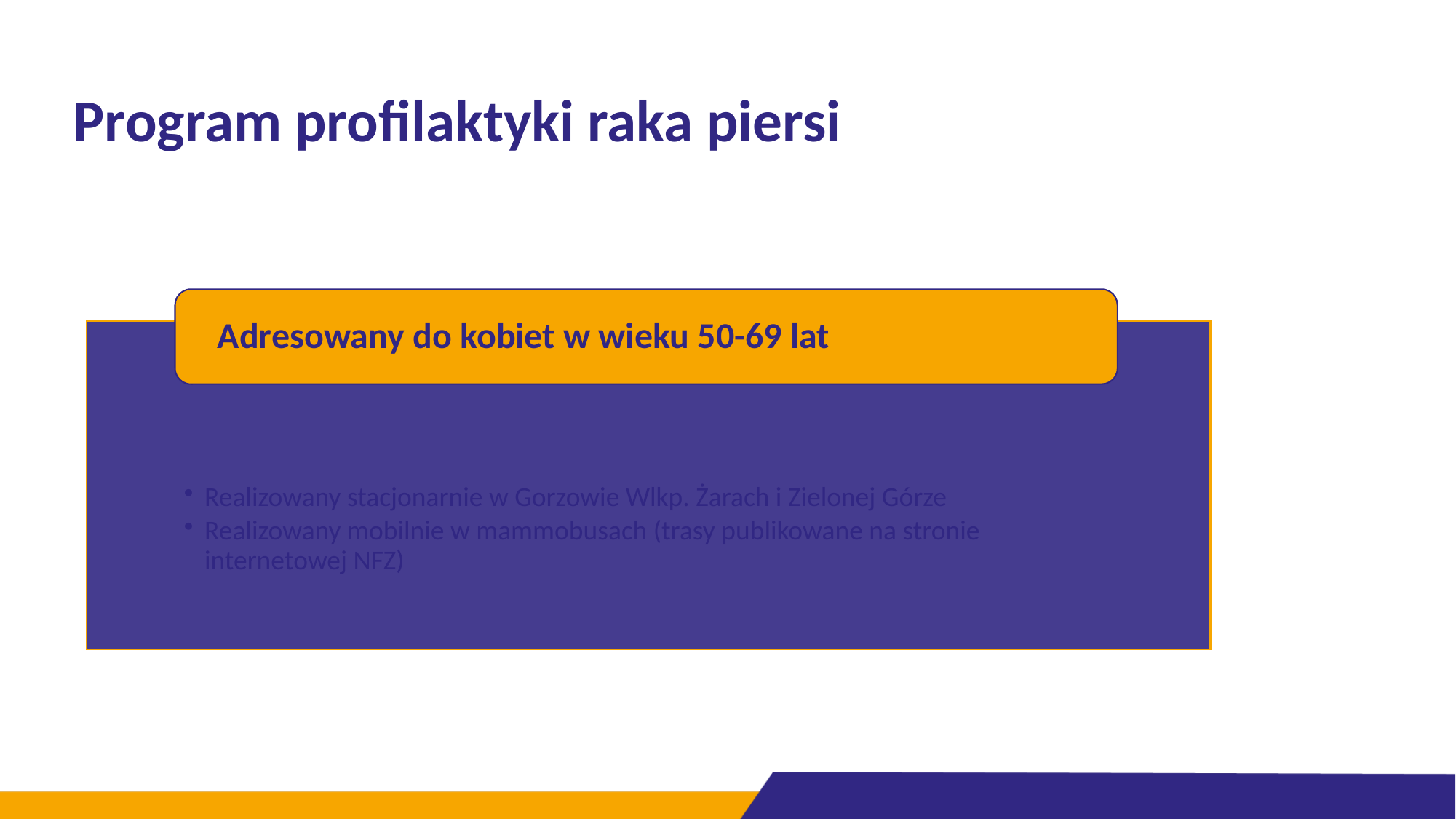

# Program profilaktyki raka piersi
Realizowany stacjonarnie w Gorzowie Wlkp. Żarach i Zielonej Górze
Realizowany mobilnie w mammobusach (trasy publikowane na stronie internetowej NFZ)
Adresowany do kobiet w wieku 50-69 lat